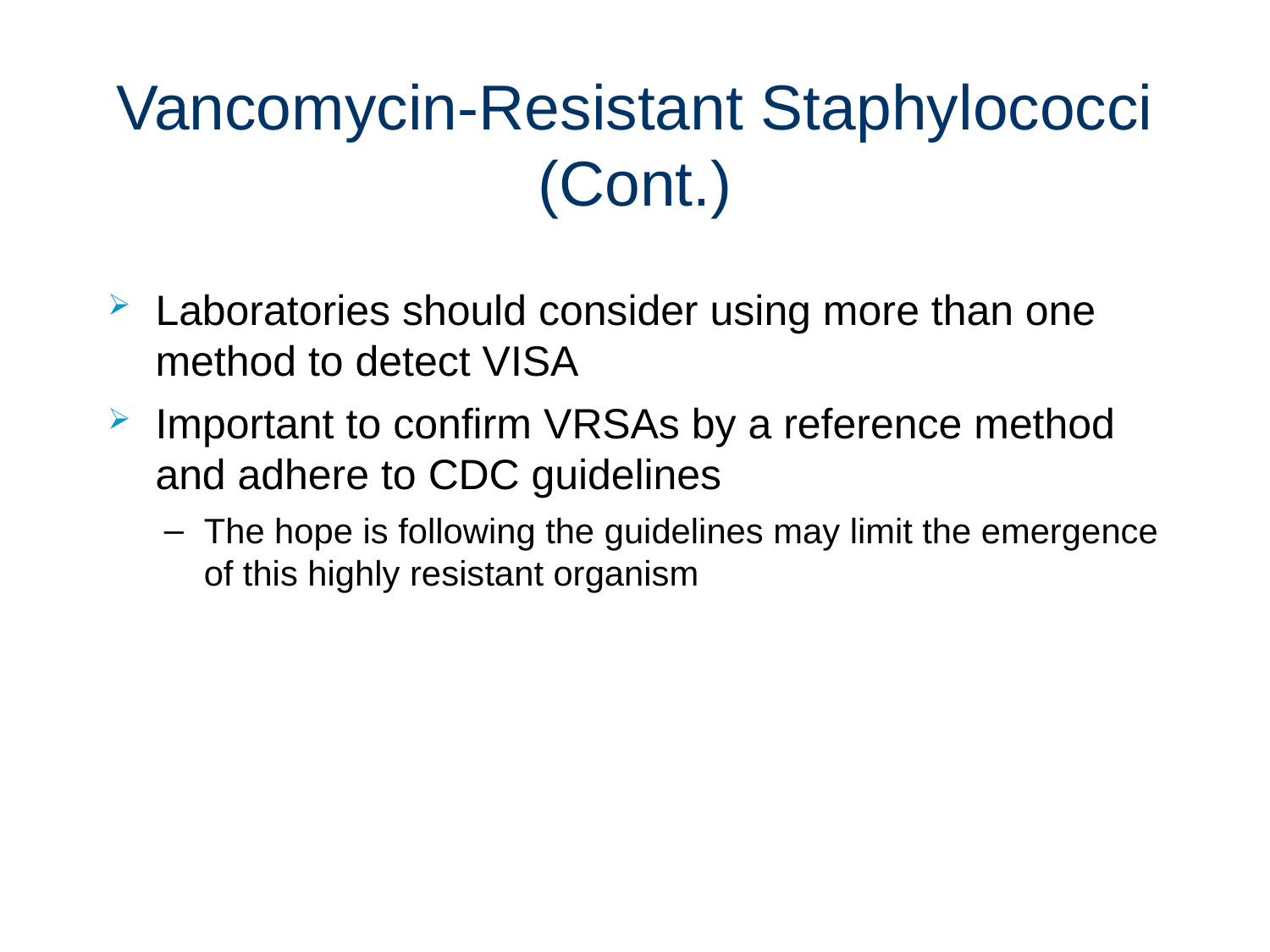

# Vancomycin-Resistant Staphylococci (Cont.)
Laboratories should consider using more than one method to detect VISA
Important to confirm VRSAs by a reference method and adhere to CDC guidelines
The hope is following the guidelines may limit the emergence of this highly resistant organism